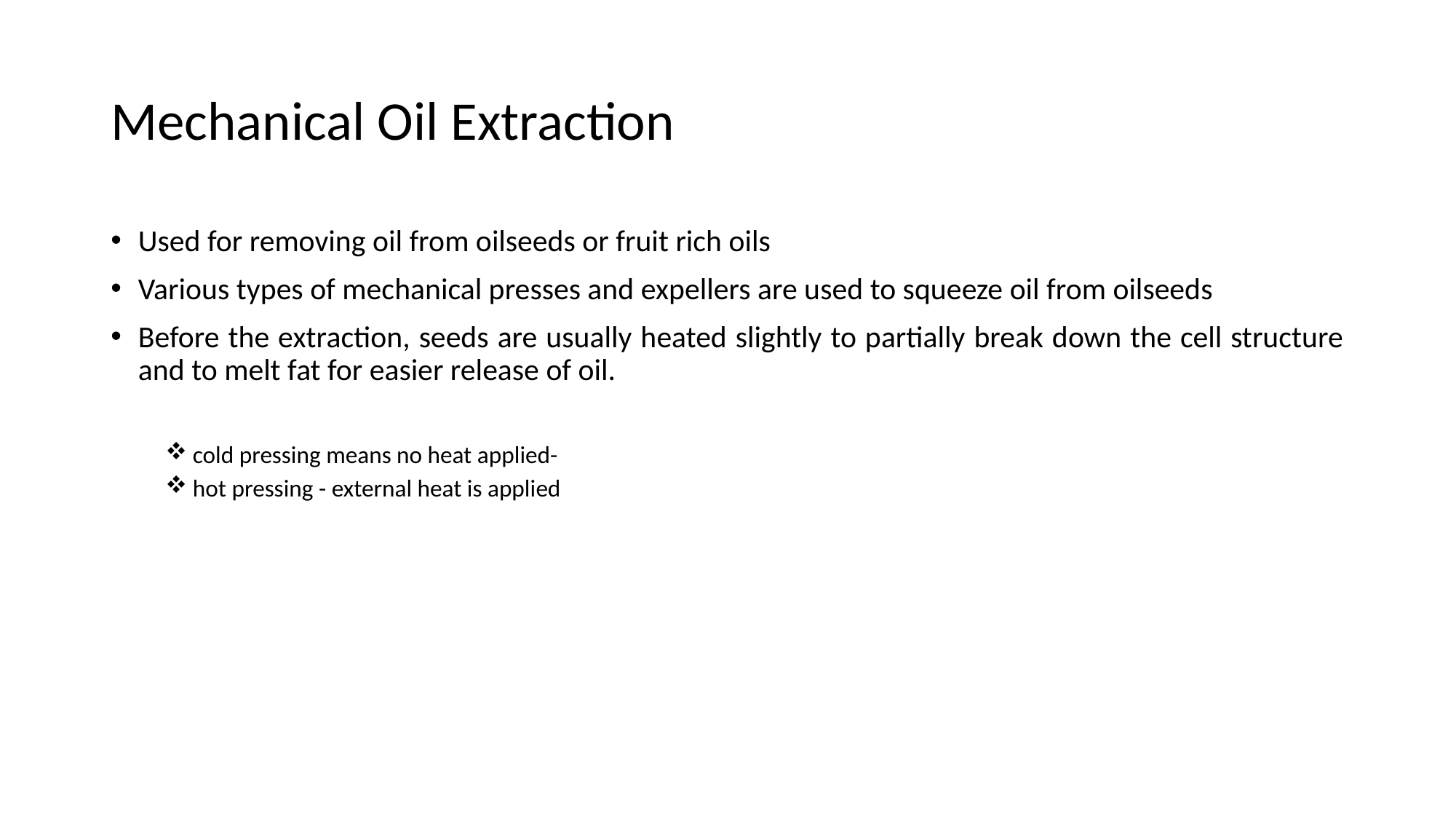

# Mechanical Oil Extraction
Used for removing oil from oilseeds or fruit rich oils
Various types of mechanical presses and expellers are used to squeeze oil from oilseeds
Before the extraction, seeds are usually heated slightly to partially break down the cell structure and to melt fat for easier release of oil.

cold pressing means no heat applied-
hot pressing - external heat is applied